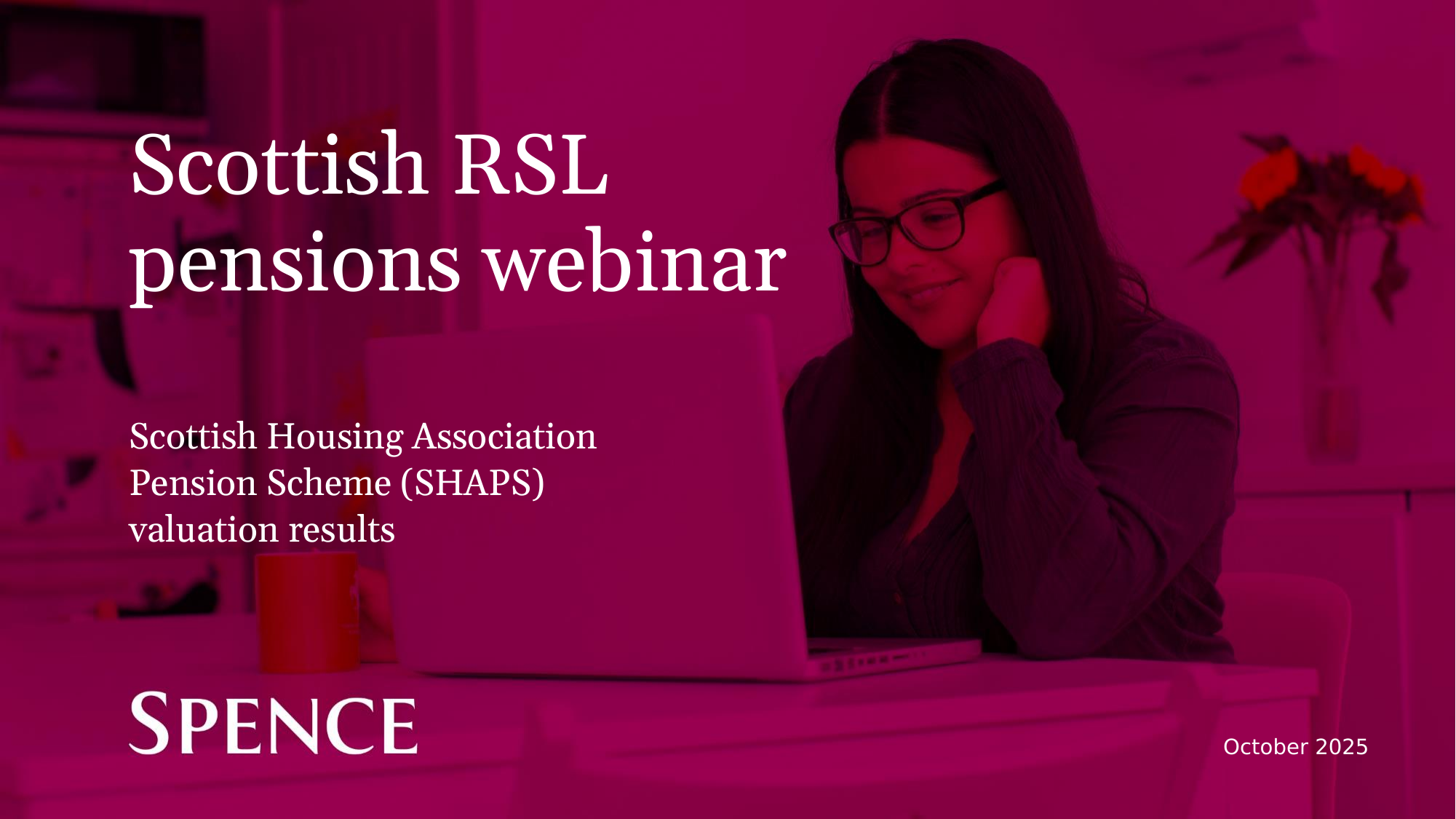

# Scottish RSL pensions webinar
Scottish Housing Association Pension Scheme (SHAPS) valuation results
October 2025